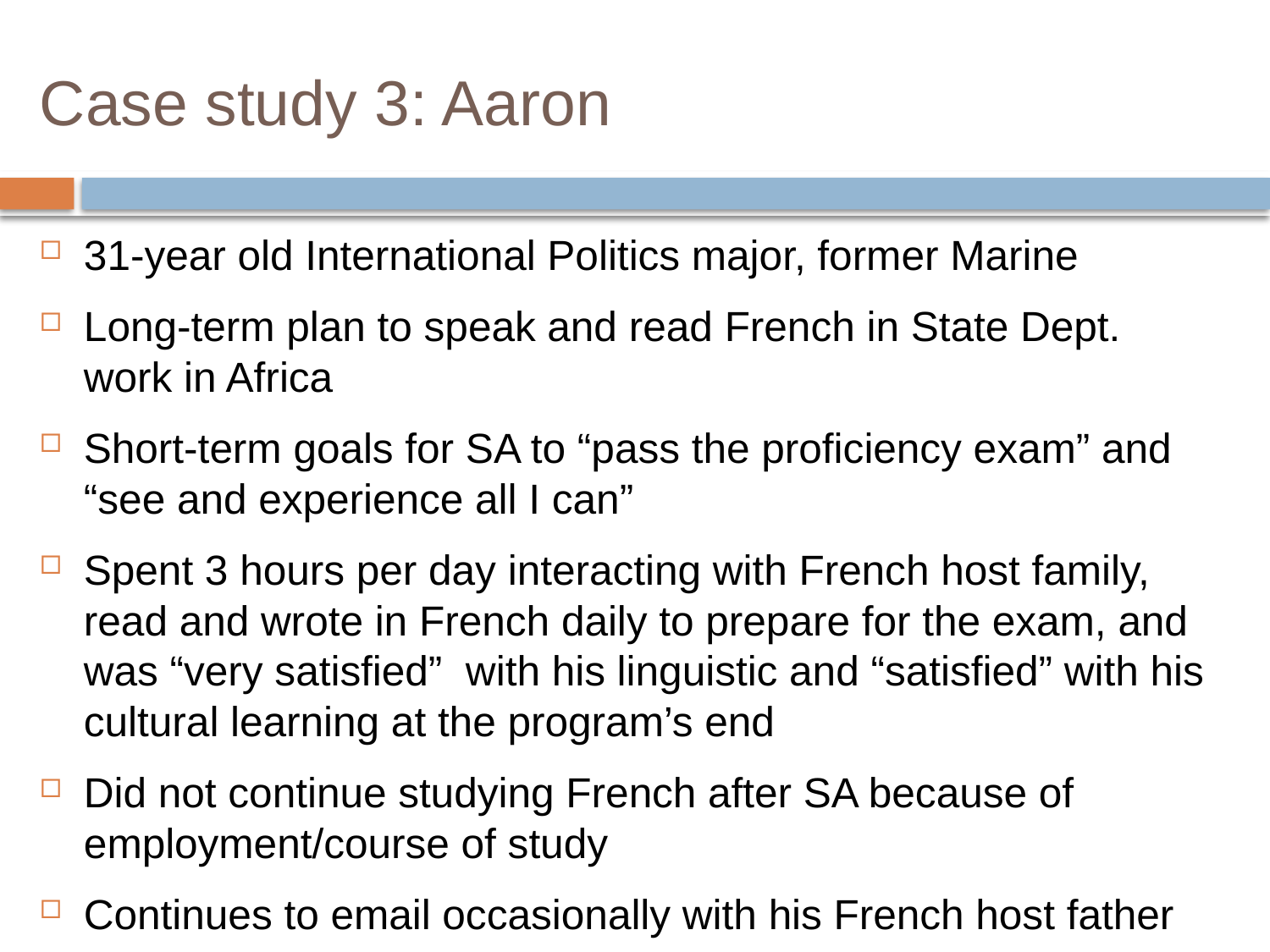

# Case study 3: Aaron
31-year old International Politics major, former Marine
Long-term plan to speak and read French in State Dept. work in Africa
Short-term goals for SA to “pass the proficiency exam” and “see and experience all I can”
Spent 3 hours per day interacting with French host family, read and wrote in French daily to prepare for the exam, and was “very satisfied”  with his linguistic and “satisfied” with his cultural learning at the program’s end
Did not continue studying French after SA because of employment/course of study
Continues to email occasionally with his French host father